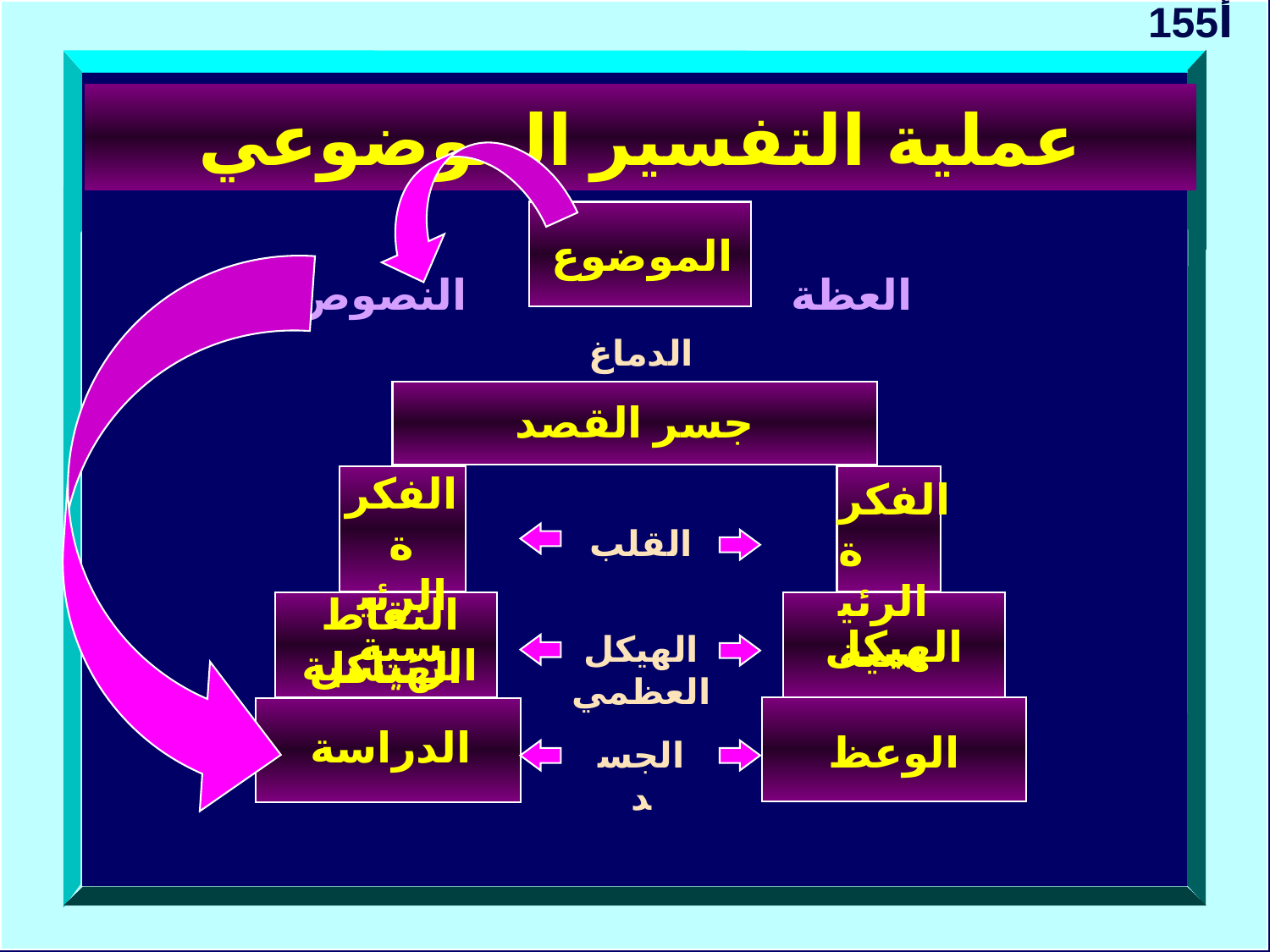

155أ
# عملية التفسير الموضوعي

الموضوع

النصوص
العظة
الدماغ

جسر القصد
الفكرة الرئيسية

الفكرة
الرئيسية

القلب

النقاط الرئيسية

الهيكل
الهيكل العظمي
الهياكل

الدراسة
الوعظ
الجسد